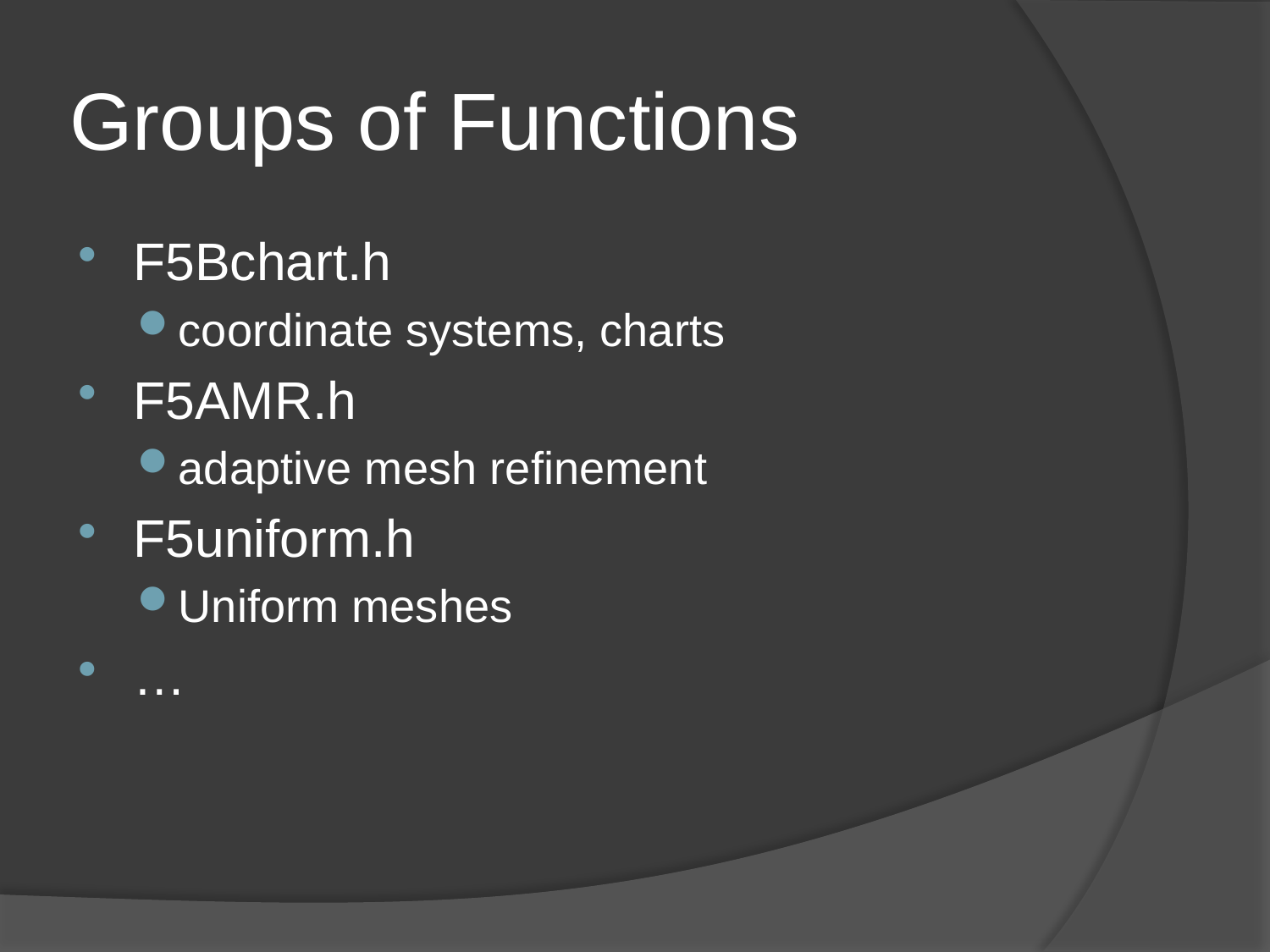

# Groups of Functions
F5Bchart.h
coordinate systems, charts
F5AMR.h
adaptive mesh refinement
F5uniform.h
Uniform meshes
…